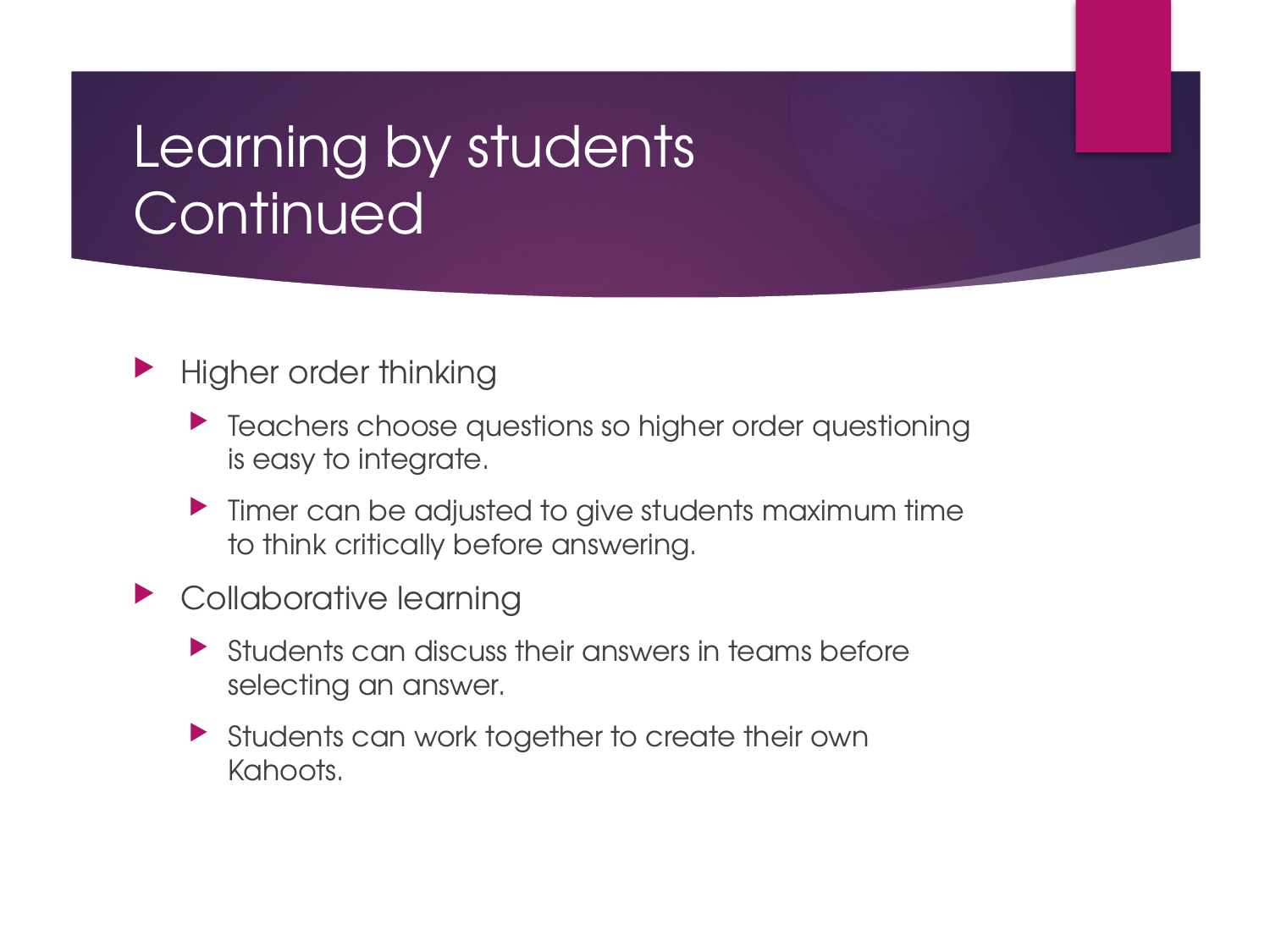

# Learning by students Continued
Higher order thinking
Teachers choose questions so higher order questioning is easy to integrate.
Timer can be adjusted to give students maximum time to think critically before answering.
Collaborative learning
Students can discuss their answers in teams before selecting an answer.
Students can work together to create their own Kahoots.